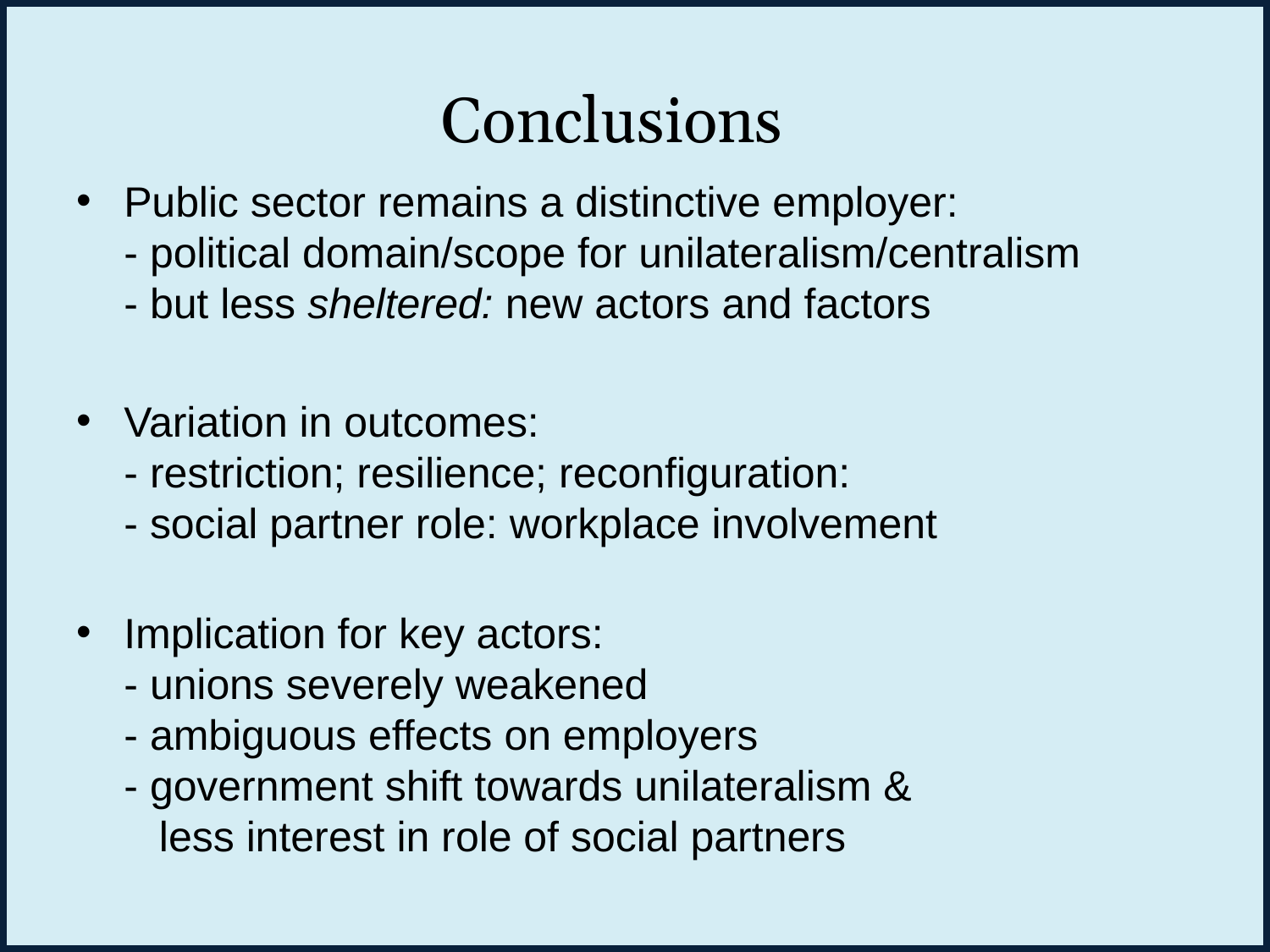

# Conclusions
Public sector remains a distinctive employer:
- political domain/scope for unilateralism/centralism
- but less sheltered: new actors and factors

Variation in outcomes:
- restriction; resilience; reconfiguration:
- social partner role: workplace involvement
Implication for key actors:
- unions severely weakened
- ambiguous effects on employers
- government shift towards unilateralism &
   less interest in role of social partners